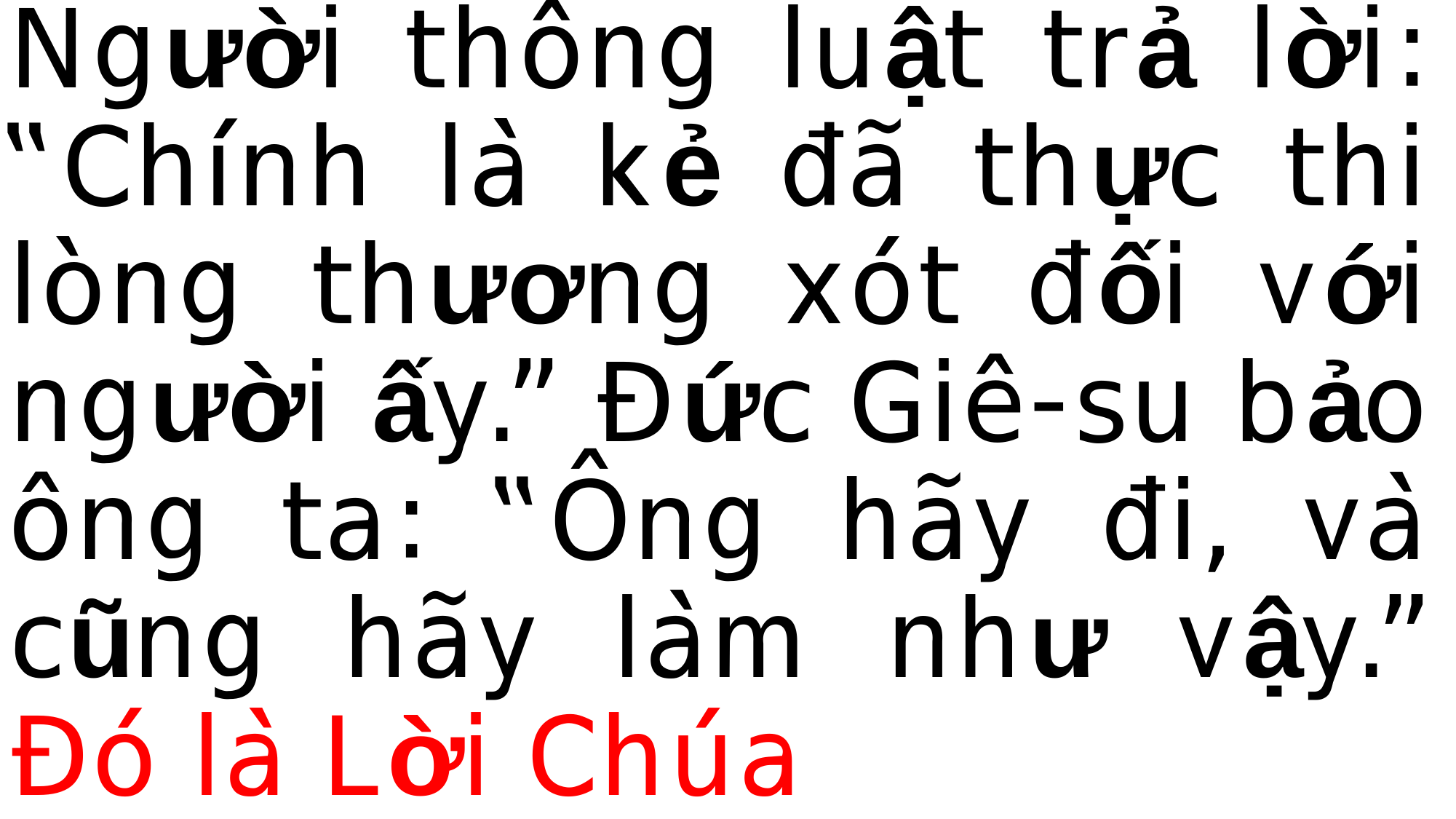

# Người thông luật trả lời: “Chính là kẻ đã thực thi lòng thương xót đối với người ấy.” Đức Giê-su bảo ông ta: “Ông hãy đi, và cũng hãy làm như vậy.” Đó là Lời Chúa